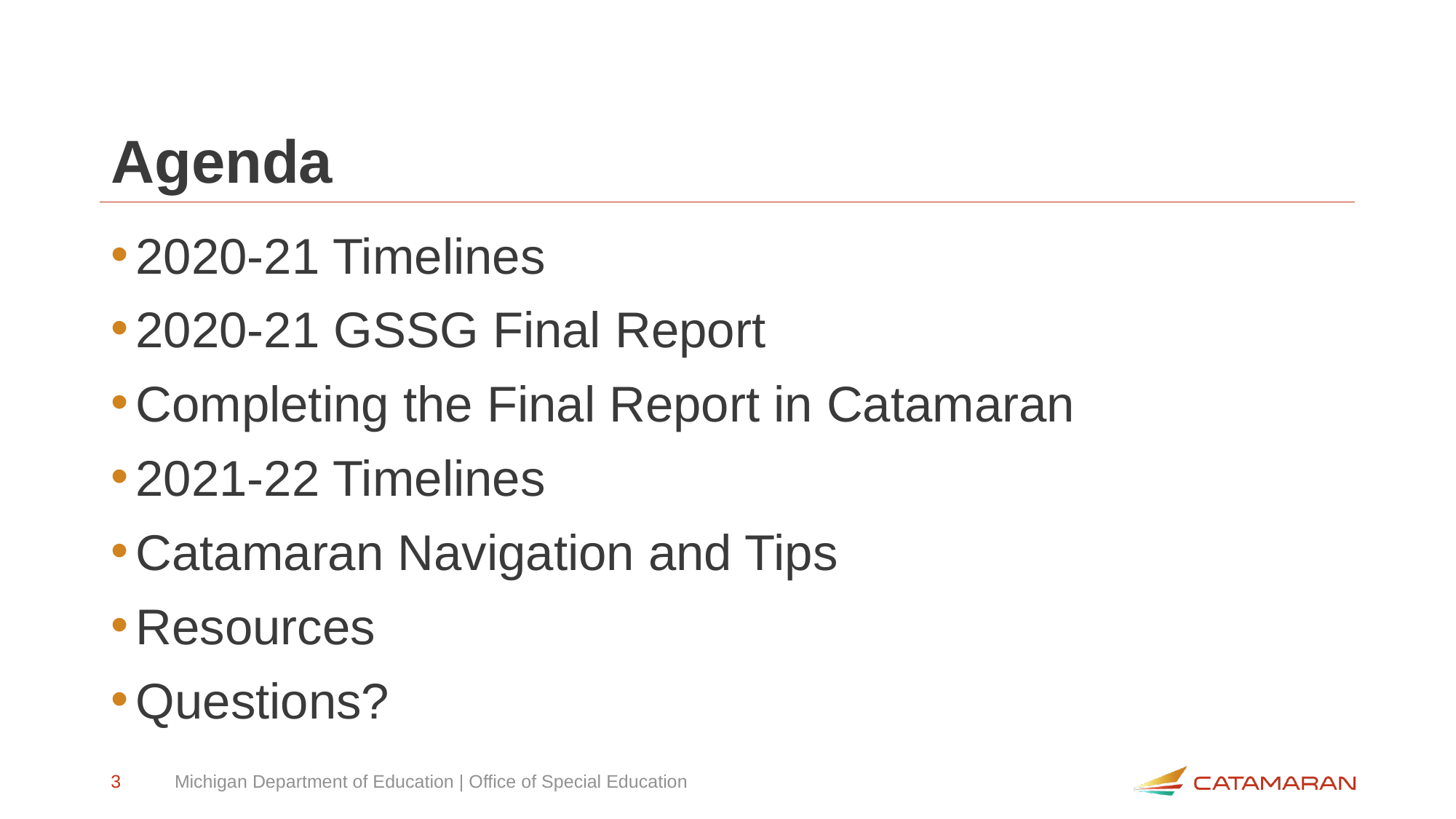

# Agenda
2020-21 Timelines
2020-21 GSSG Final Report
Completing the Final Report in Catamaran
2021-22 Timelines
Catamaran Navigation and Tips
Resources
Questions?

3
Michigan Department of Education | Office of Special Education